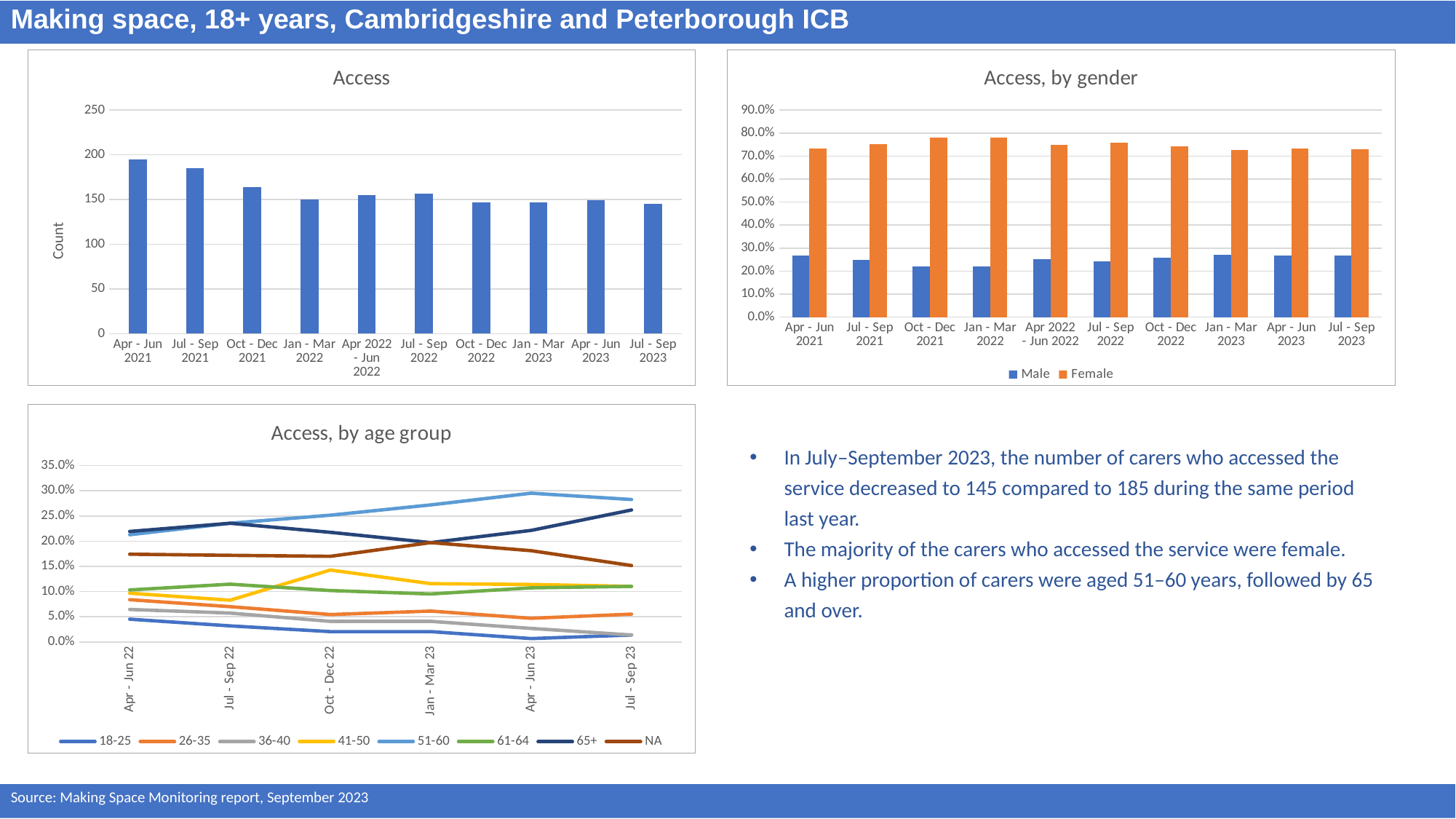

Making space, 18+ years, Cambridgeshire and Peterborough ICB

### Chart: Access, by gender

| Category | Male | Female |
|---|---|---|
| Apr - Jun 2021 | 0.26666666666666666 | 0.7333333333333333 |
| Jul - Sep 2021 | 0.24864864864864866 | 0.7513513513513513 |
| Oct - Dec 2021 | 0.21951219512195122 | 0.7804878048780488 |
| Jan - Mar 2022 | 0.22 | 0.78 |
| Apr 2022 - Jun 2022 | 0.25161290322580643 | 0.7483870967741936 |
| Jul - Sep 2022 | 0.24203821656050956 | 0.7579617834394905 |
| Oct - Dec 2022 | 0.2585034013605442 | 0.7414965986394558 |
| Jan - Mar 2023 | 0.272108843537415 | 0.7278911564625851 |
| Apr - Jun 2023 | 0.2684563758389262 | 0.7315436241610739 |
| Jul - Sep 2023 | 0.2689655172413793 | 0.7310344827586207 |

### Chart: Access

| Category | How many people accessed support |
|---|---|
| Apr - Jun 2021 | 195.0 |
| Jul - Sep 2021 | 185.0 |
| Oct - Dec 2021 | 164.0 |
| Jan - Mar 2022 | 150.0 |
| Apr 2022 - Jun 2022 | 155.0 |
| Jul - Sep 2022 | 157.0 |
| Oct - Dec 2022 | 147.0 |
| Jan - Mar 2023 | 147.0 |
| Apr - Jun 2023 | 149.0 |
| Jul - Sep 2023 | 145.0 |

### Chart: Access, by age group

| Category | 18-25 | 26-35 | 36-40 | 41-50 | 51-60 | 61-64 | 65+ | NA |
|---|---|---|---|---|---|---|---|---|
| Apr - Jun 22 | 0.04516129032258064 | 0.08387096774193549 | 0.06451612903225806 | 0.0967741935483871 | 0.2129032258064516 | 0.1032258064516129 | 0.21935483870967742 | 0.17419354838709677 |
| Jul - Sep 22 | 0.03184713375796178 | 0.07006369426751592 | 0.05732484076433121 | 0.08280254777070063 | 0.2356687898089172 | 0.11464968152866242 | 0.2356687898089172 | 0.17197452229299362 |
| Oct - Dec 22 | 0.02040816326530612 | 0.05442176870748299 | 0.04081632653061224 | 0.14285714285714285 | 0.25170068027210885 | 0.10204081632653061 | 0.21768707482993196 | 0.17006802721088435 |
| Jan - Mar 23 | 0.02040816326530612 | 0.061224489795918366 | 0.04081632653061224 | 0.11564625850340136 | 0.272108843537415 | 0.09523809523809523 | 0.19727891156462585 | 0.19727891156462585 |
| Apr - Jun 23 | 0.006711409395973154 | 0.04697986577181208 | 0.026845637583892617 | 0.11409395973154363 | 0.2953020134228188 | 0.10738255033557047 | 0.2214765100671141 | 0.18120805369127516 |
| Jul - Sep 23 | 0.013793103448275862 | 0.05517241379310345 | 0.013793103448275862 | 0.1103448275862069 | 0.2827586206896552 | 0.1103448275862069 | 0.2620689655172414 | 0.15172413793103448 |
In July–September 2023, the number of carers who accessed the service decreased to 145 compared to 185 during the same period last year.
The majority of the carers who accessed the service were female.
A higher proportion of carers were aged 51–60 years, followed by 65 and over.

Source: Making Space Monitoring report, September 2023